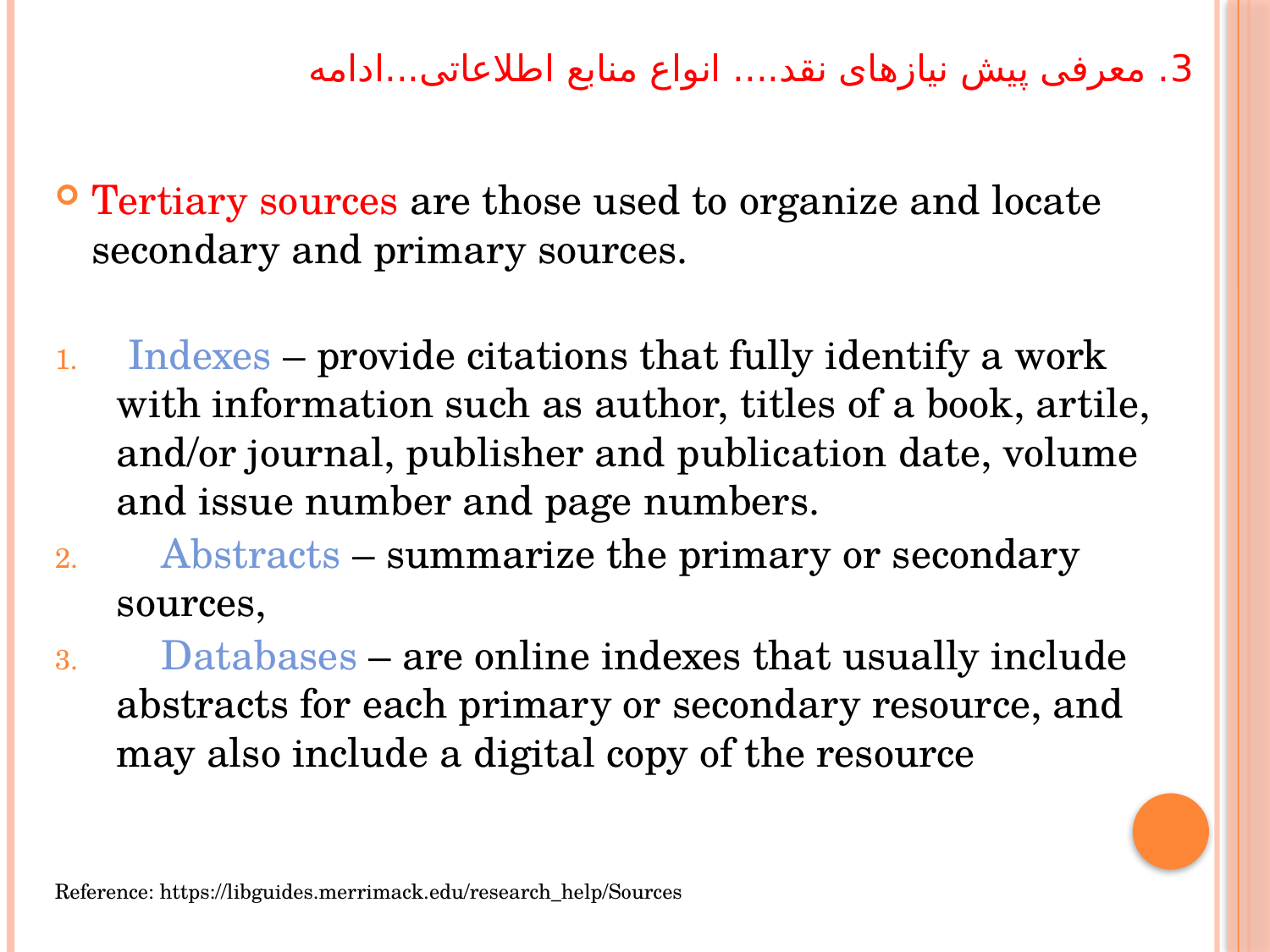

# 3. معرفی پیش نیازهای نقد.... انواع منابع اطلاعاتی...ادامه

Tertiary sources are those used to organize and locate secondary and primary sources.

 Indexes – provide citations that fully identify a work with information such as author, titles of a book, artile, and/or journal, publisher and publication date, volume and issue number and page numbers.
    Abstracts – summarize the primary or secondary sources,
    Databases – are online indexes that usually include abstracts for each primary or secondary resource, and may also include a digital copy of the resource

Reference: https://libguides.merrimack.edu/research_help/Sources